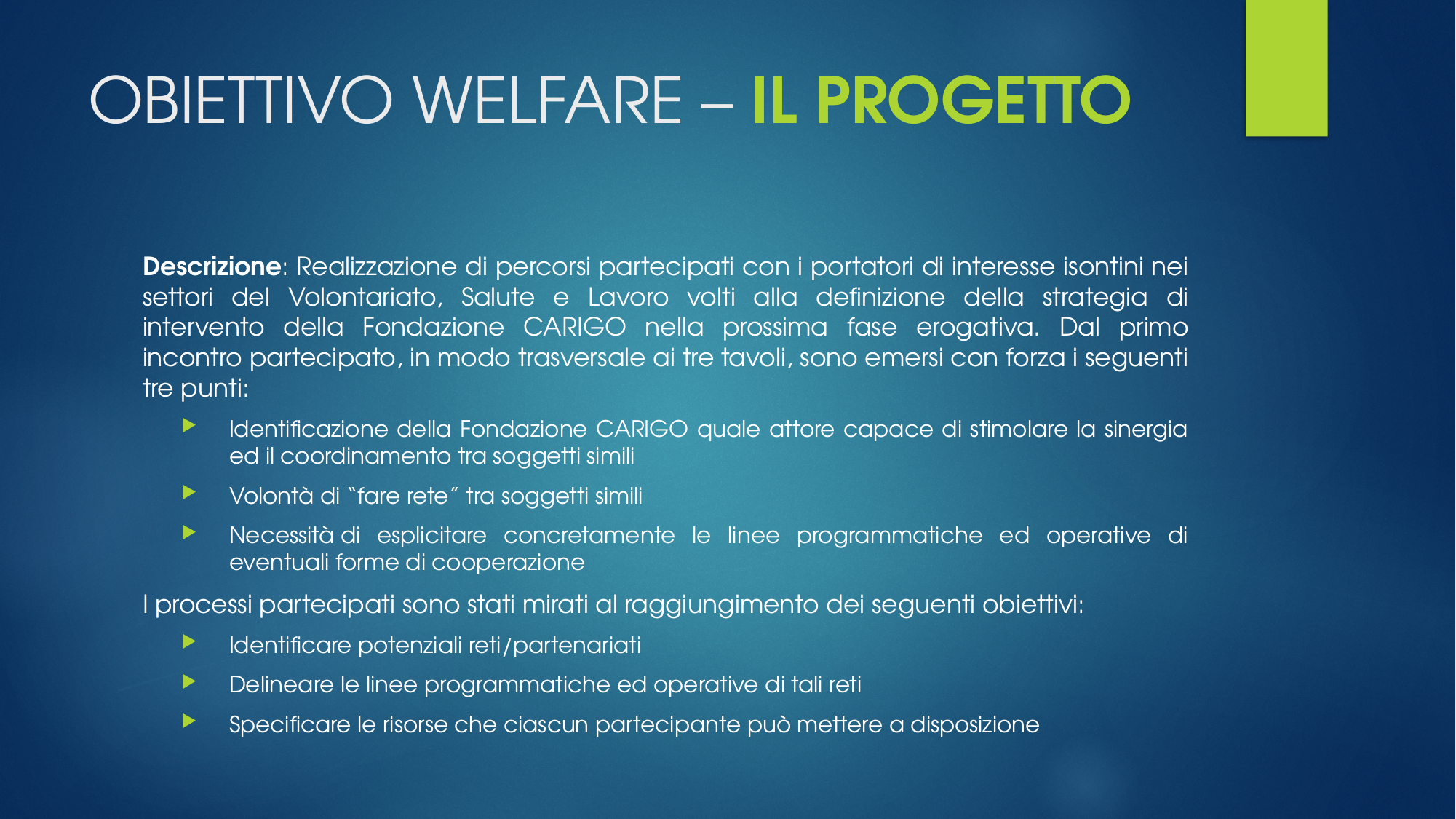

# OBIETTIVO WELFARE – IL PROGETTO
Descrizione: Realizzazione di percorsi partecipati con i portatori di interesse isontini nei settori del Volontariato, Salute e Lavoro volti alla definizione della strategia di intervento della Fondazione CARIGO nella prossima fase erogativa. Dal primo incontro partecipato, in modo trasversale ai tre tavoli, sono emersi con forza i seguenti tre punti:
Identificazione della Fondazione CARIGO quale attore capace di stimolare la sinergia ed il coordinamento tra soggetti simili
Volontà di “fare rete” tra soggetti simili
Necessità di esplicitare concretamente le linee programmatiche ed operative di eventuali forme di cooperazione
I processi partecipati sono stati mirati al raggiungimento dei seguenti obiettivi:
Identificare potenziali reti/partenariati
Delineare le linee programmatiche ed operative di tali reti
Specificare le risorse che ciascun partecipante può mettere a disposizione